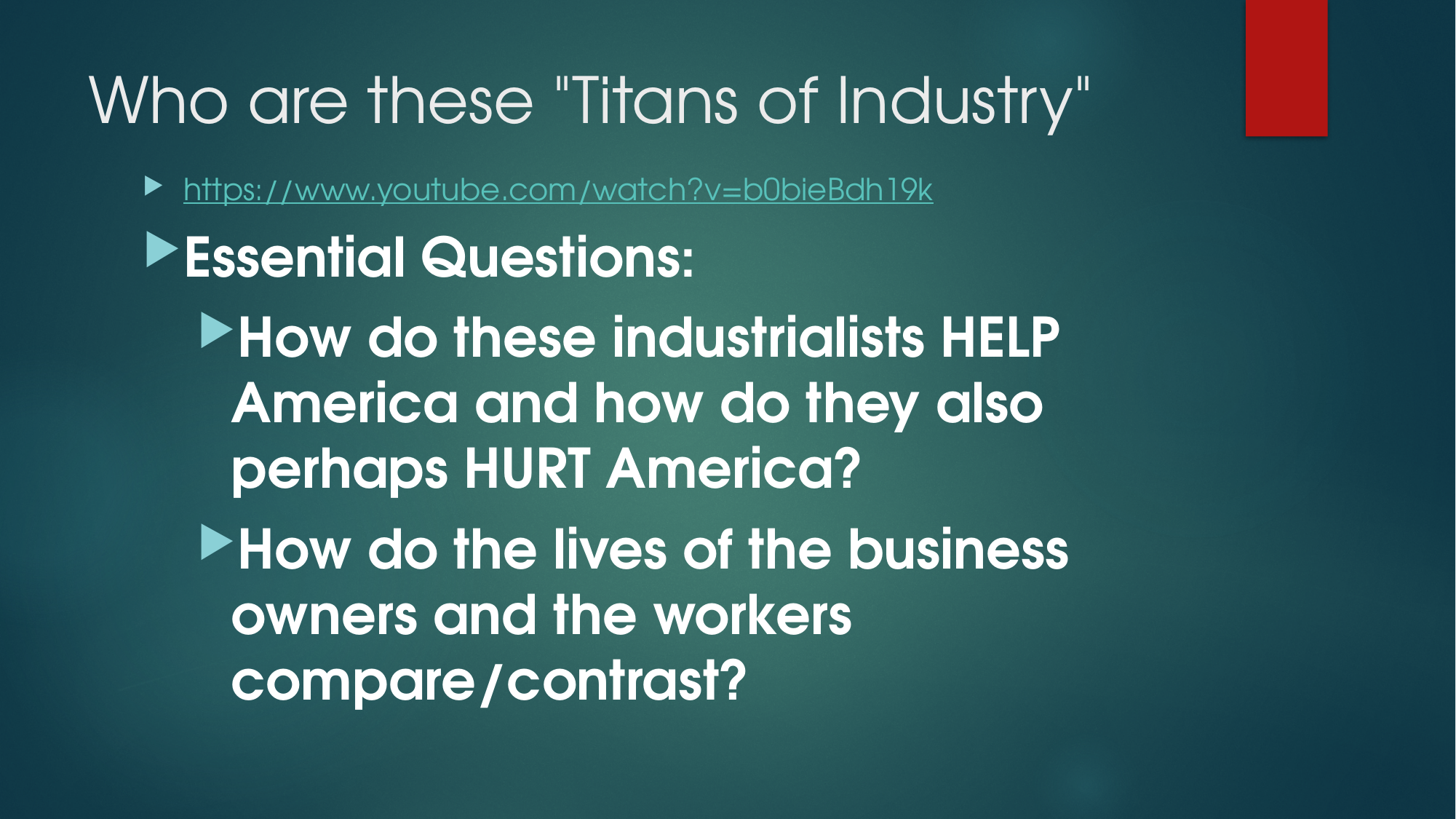

# Who are these "Titans of Industry"
https://www.youtube.com/watch?v=b0bieBdh19k
Essential Questions:
How do these industrialists HELP America and how do they also perhaps HURT America?
How do the lives of the business owners and the workers compare/contrast?